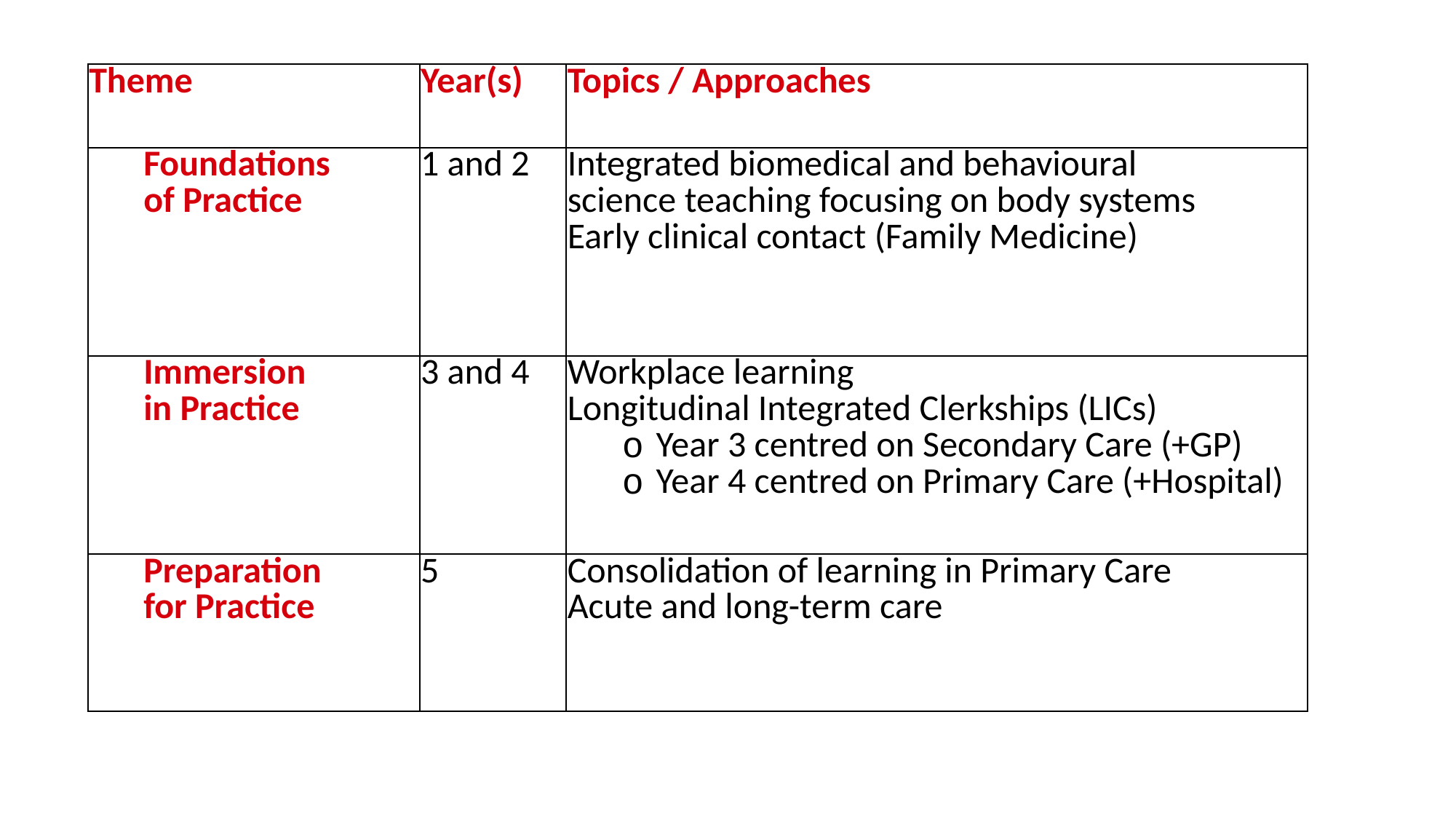

| Theme​ | Year(s) | ​Topics / Approaches |
| --- | --- | --- |
| Foundations of Practice​ | 1 and 2​ | Integrated biomedical and behavioural science teaching focusing on body systems​ Early clinical contact (Family Medicine) |
| Immersion in Practice      ​ | 3 and 4 ​ | Workplace learning Longitudinal Integrated Clerkships (LICs) ​ Year 3 centred on Secondary Care (+GP)​ Year 4 centred on Primary Care (+Hospital)​   ​ |
| Preparation for Practice  ​ | 5  ​ | Consolidation of learning in Primary Care Acute and long-term care​ |